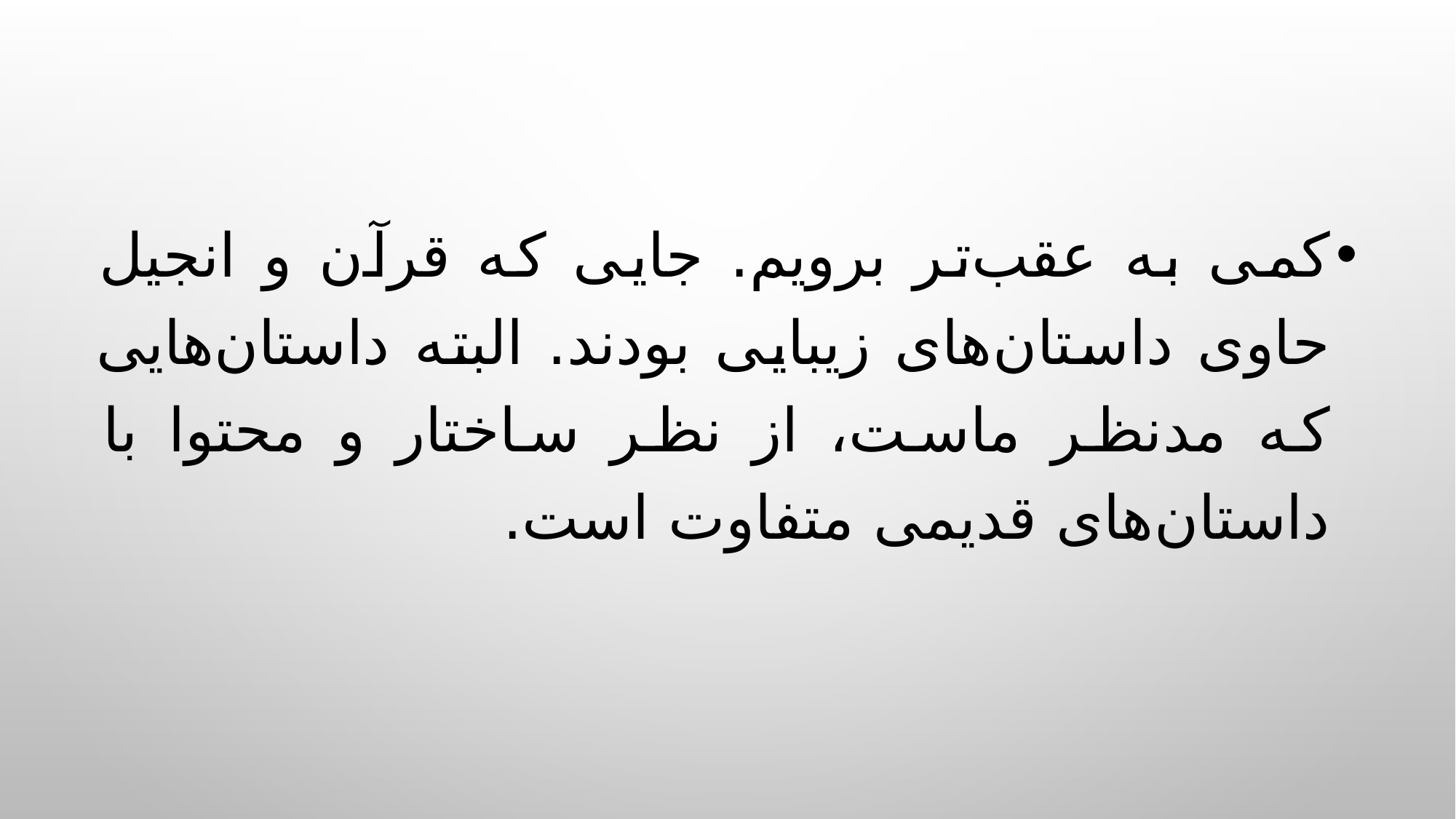

کمی به عقب‌تر برویم. جایی که قرآن و انجیل حاوی داستان‌های زیبایی بودند. البته داستان‌هایی که مدنظر ماست، از نظر ساختار و محتوا با داستان‌های قدیمی متفاوت است.